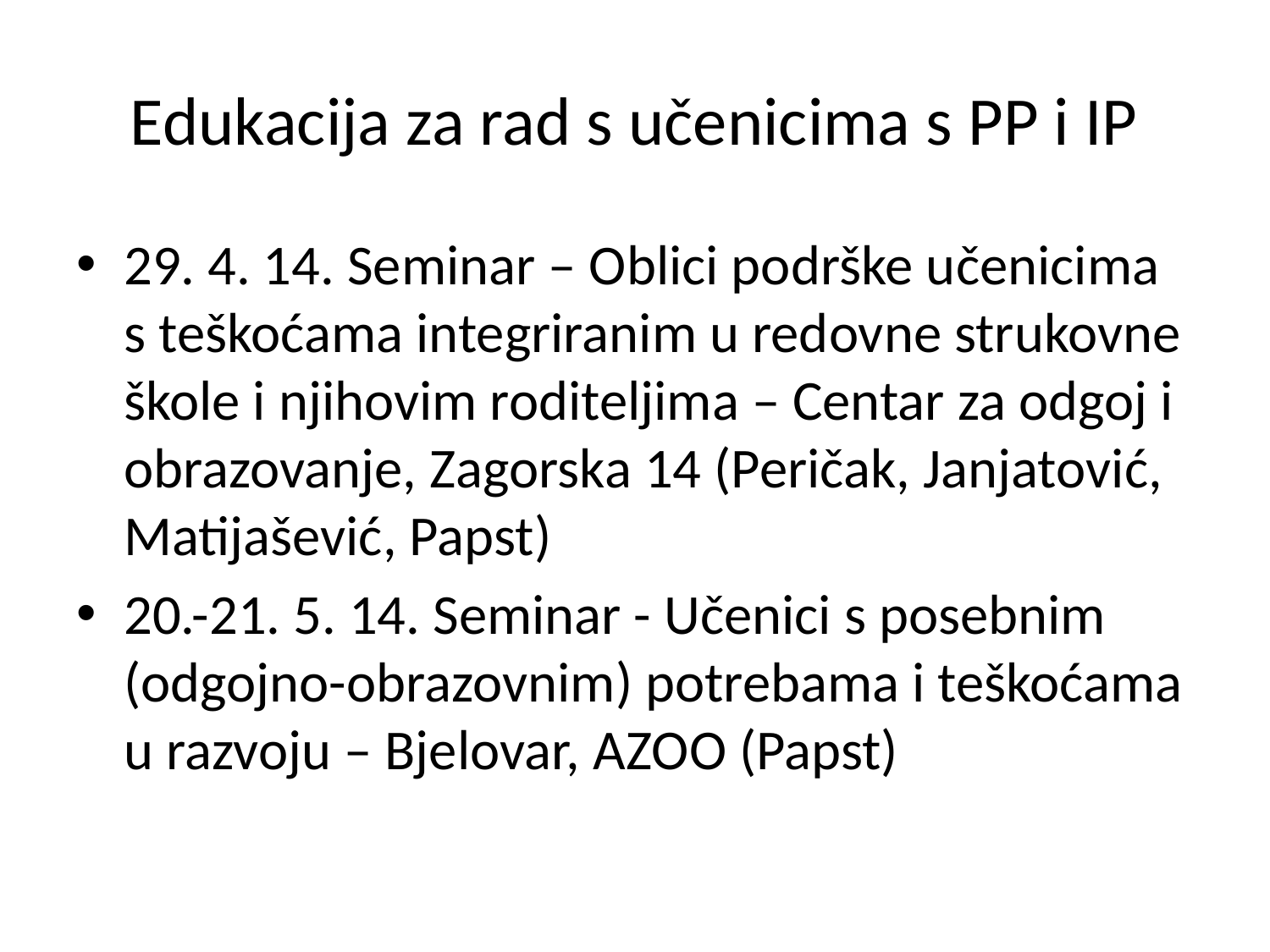

# Edukacija za rad s učenicima s PP i IP
29. 4. 14. Seminar – Oblici podrške učenicima s teškoćama integriranim u redovne strukovne škole i njihovim roditeljima – Centar za odgoj i obrazovanje, Zagorska 14 (Peričak, Janjatović, Matijašević, Papst)
20.-21. 5. 14. Seminar - Učenici s posebnim (odgojno-obrazovnim) potrebama i teškoćama u razvoju – Bjelovar, AZOO (Papst)